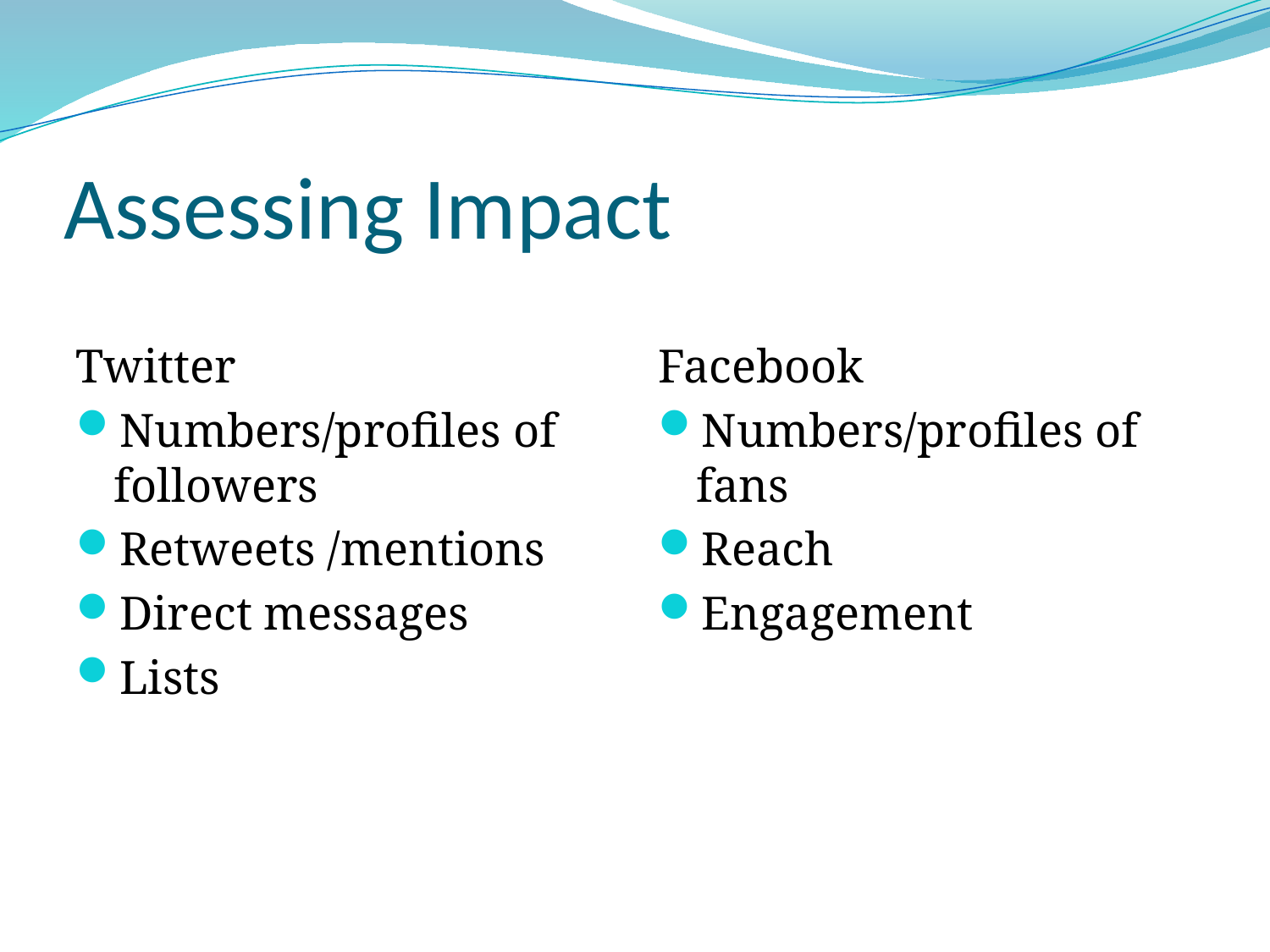

# Assessing Impact

Twitter
Numbers/profiles of followers
Retweets /mentions
Direct messages
Lists

Facebook
Numbers/profiles of fans
Reach
Engagement